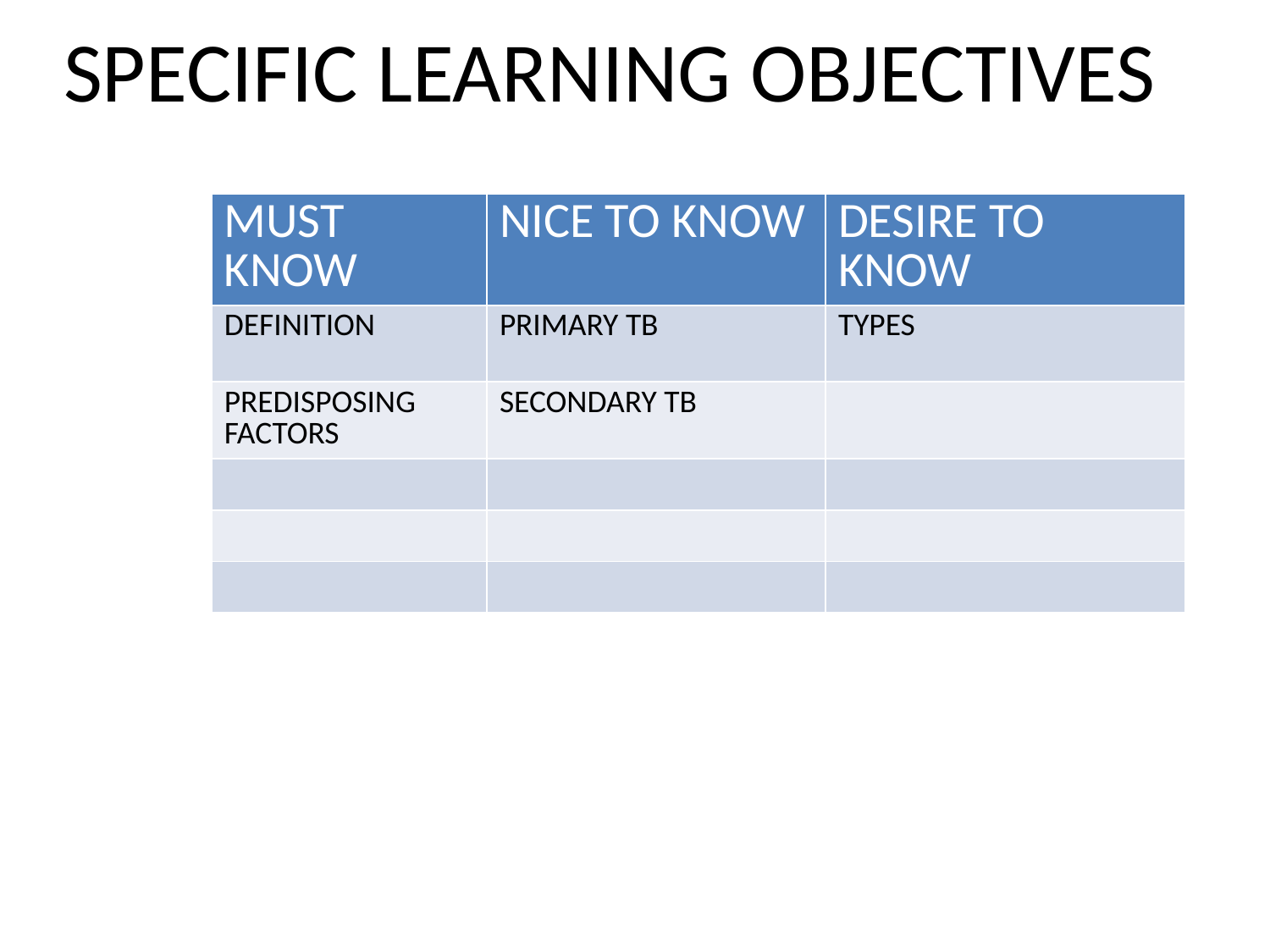

# SPECIFIC LEARNING OBJECTIVES
| MUST KNOW | NICE TO KNOW | DESIRE TO KNOW |
| --- | --- | --- |
| DEFINITION | PRIMARY TB | TYPES |
| PREDISPOSING FACTORS | SECONDARY TB |  |
|  |  |  |
|  |  |  |
|  |  |  |